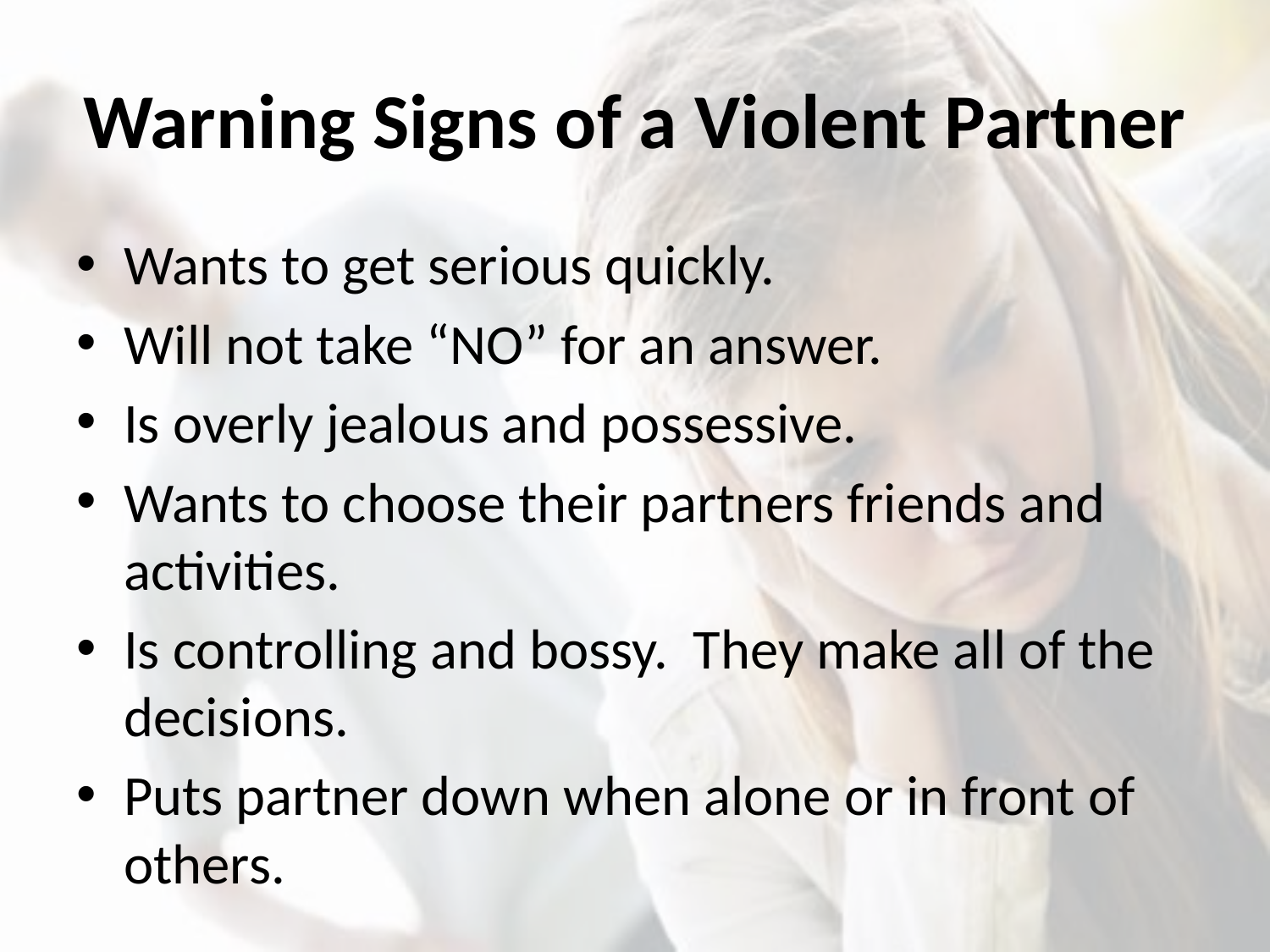

# Warning Signs of a Violent Partner
Wants to get serious quickly.
Will not take “NO” for an answer.
Is overly jealous and possessive.
Wants to choose their partners friends and activities.
Is controlling and bossy.  They make all of the decisions.
Puts partner down when alone or in front of others.